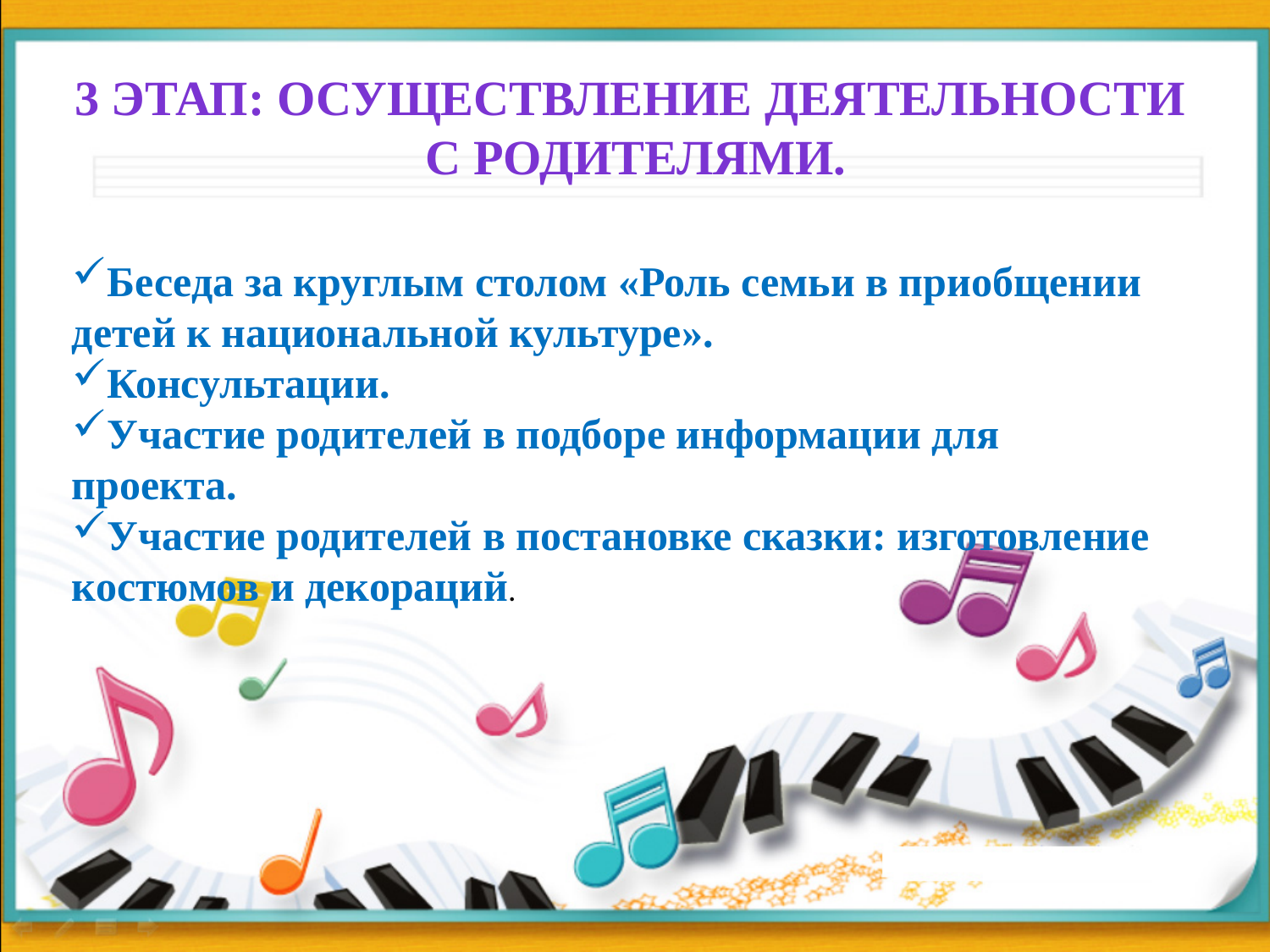

3 этап: осуществление деятельности  с родителями.
Беседа за круглым столом «Роль семьи в приобщении детей к национальной культуре».
Консультации.
Участие родителей в подборе информации для проекта.
Участие родителей в постановке сказки: изготовление костюмов и декораций.